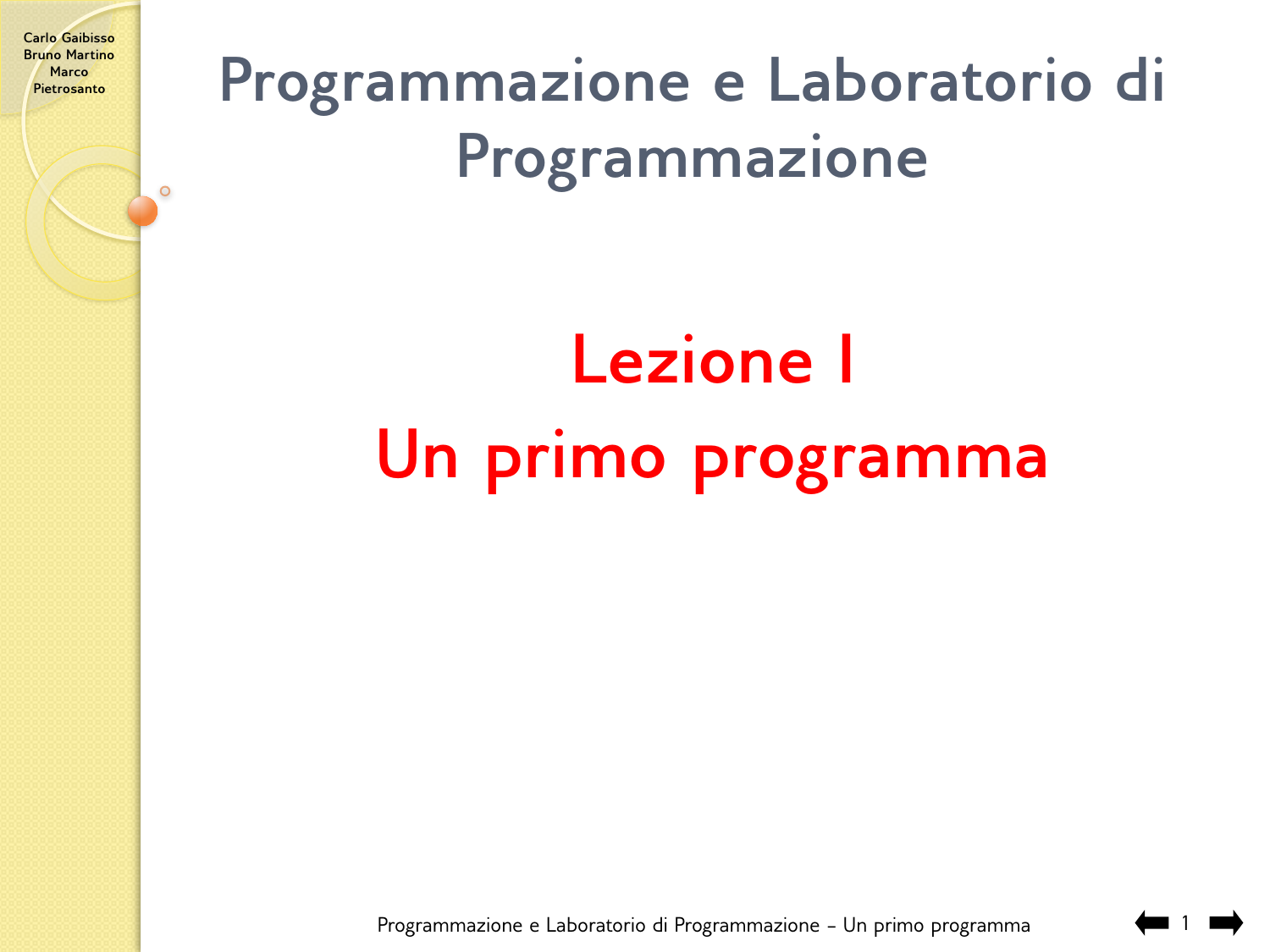

# Programmazione e Laboratorio di Programmazione
Lezione I
Un primo programma
1
Programmazione e Laboratorio di Programmazione – Un primo programma